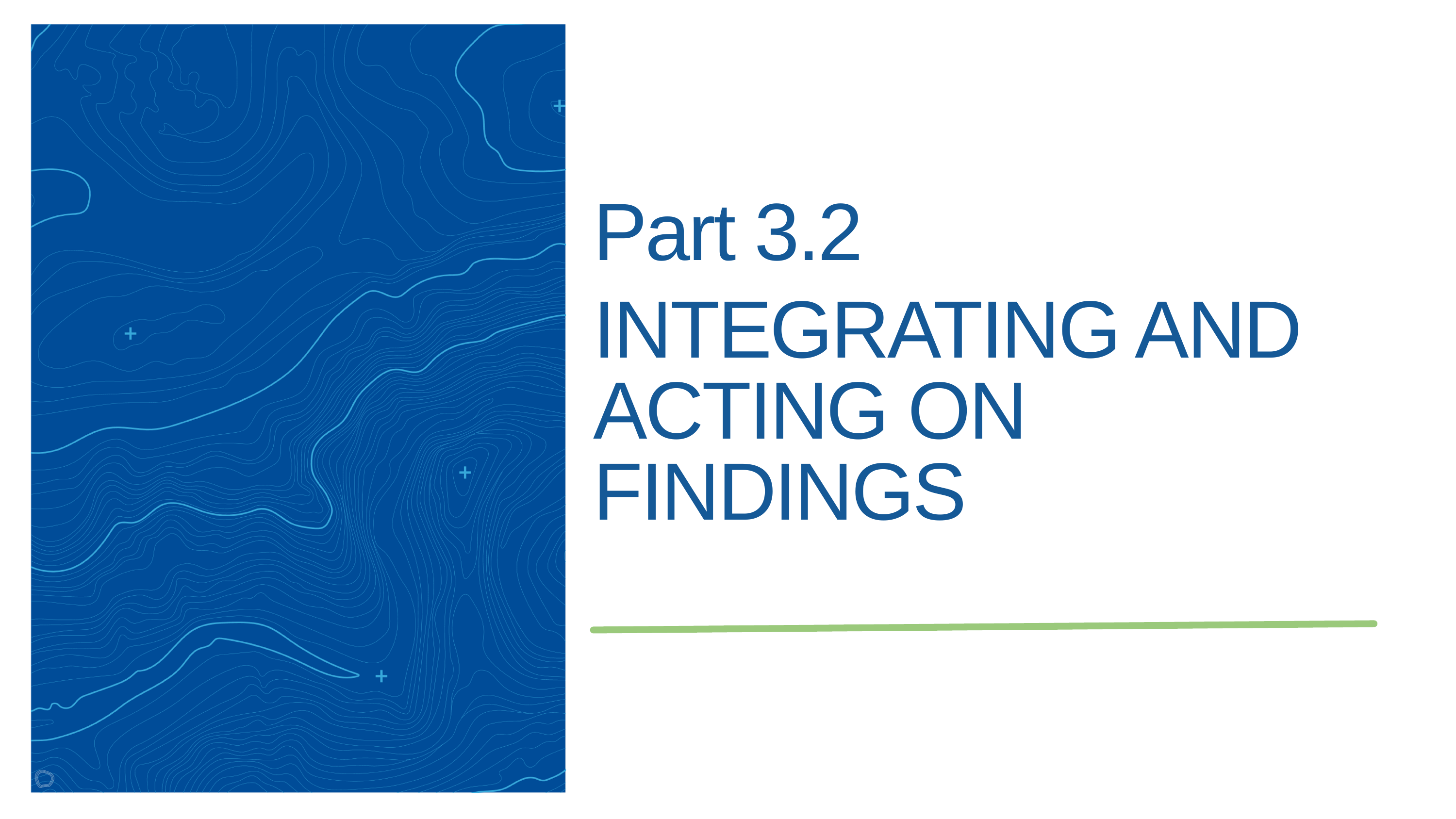

Part 3.2
INTEGRATING AND ACTING ON FINDINGS